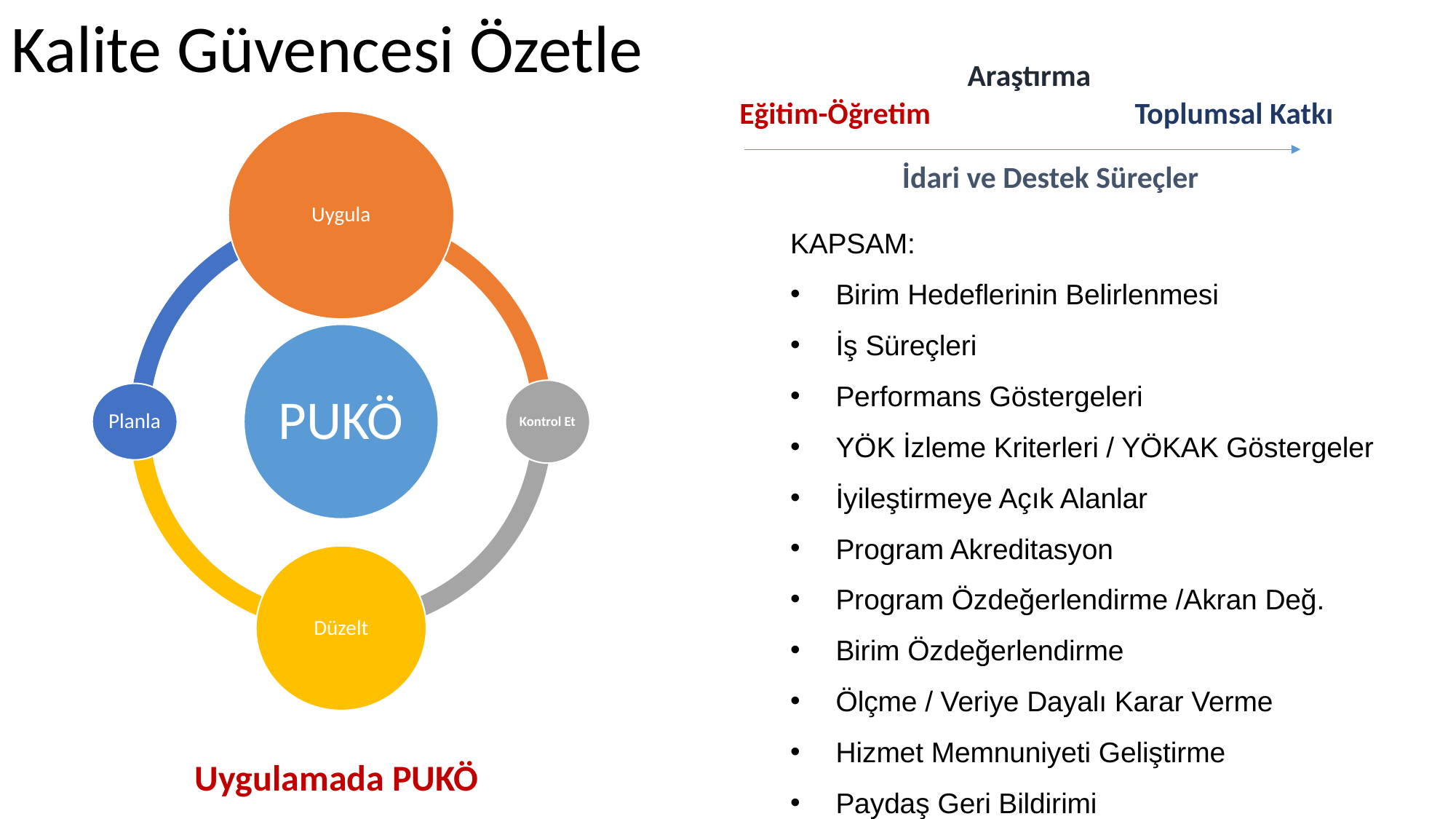

Kalite Güvencesi Özetle
Araştırma
Toplumsal Katkı
Eğitim-Öğretim
PUKÖ
Uygula
Kontrol Et
Düzelt
Planla
İdari ve Destek Süreçler
KAPSAM:
Birim Hedeflerinin Belirlenmesi
İş Süreçleri
Performans Göstergeleri
YÖK İzleme Kriterleri / YÖKAK Göstergeler
İyileştirmeye Açık Alanlar
Program Akreditasyon
Program Özdeğerlendirme /Akran Değ.
Birim Özdeğerlendirme
Ölçme / Veriye Dayalı Karar Verme
Hizmet Memnuniyeti Geliştirme
Paydaş Geri Bildirimi
Uygulamada PUKÖ